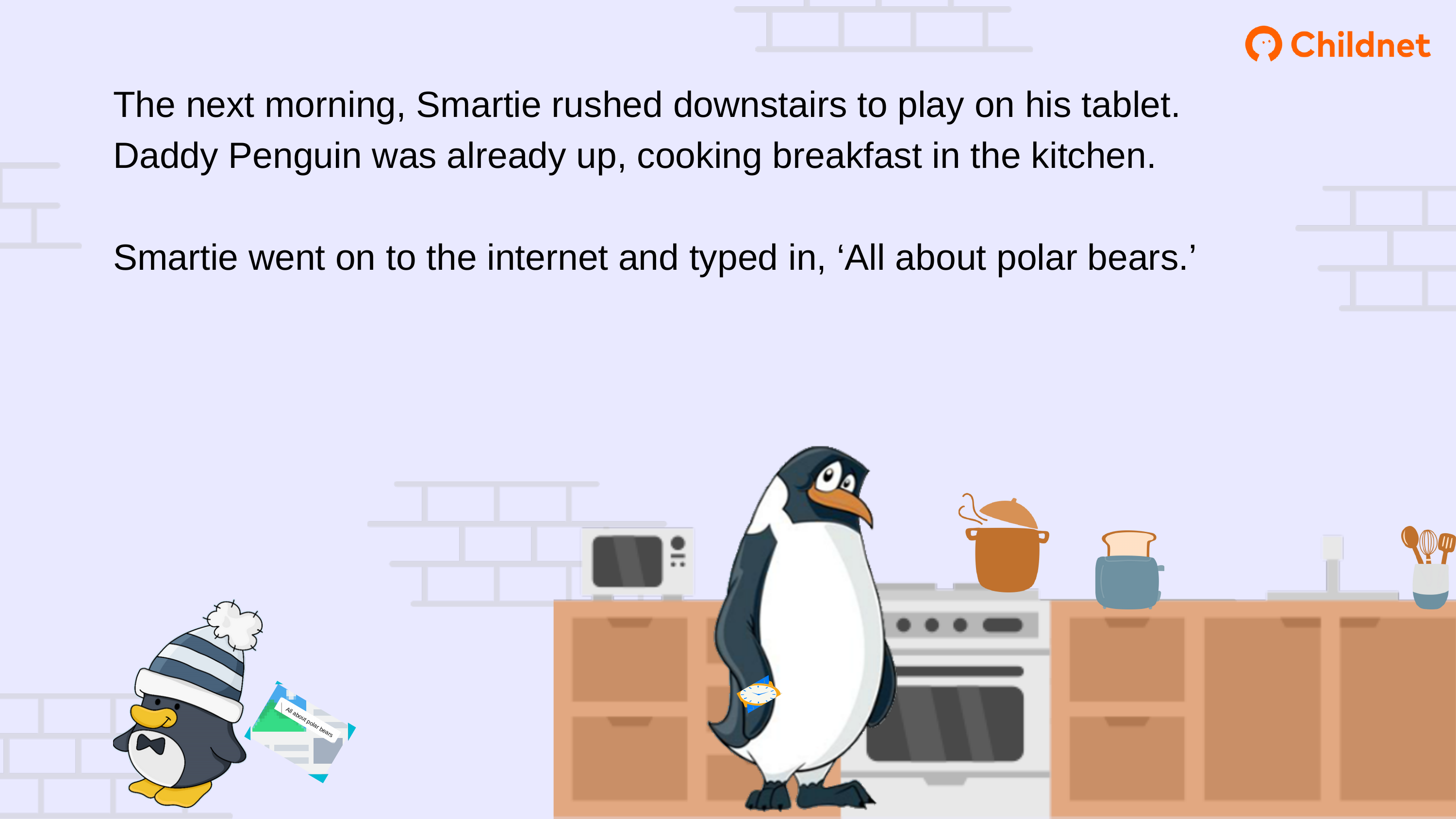

The next morning, Smartie rushed downstairs to play on his tablet. Daddy Penguin was already up, cooking breakfast in the kitchen.

Smartie went on to the internet and typed in, ‘All about polar bears.’

All about polar bears